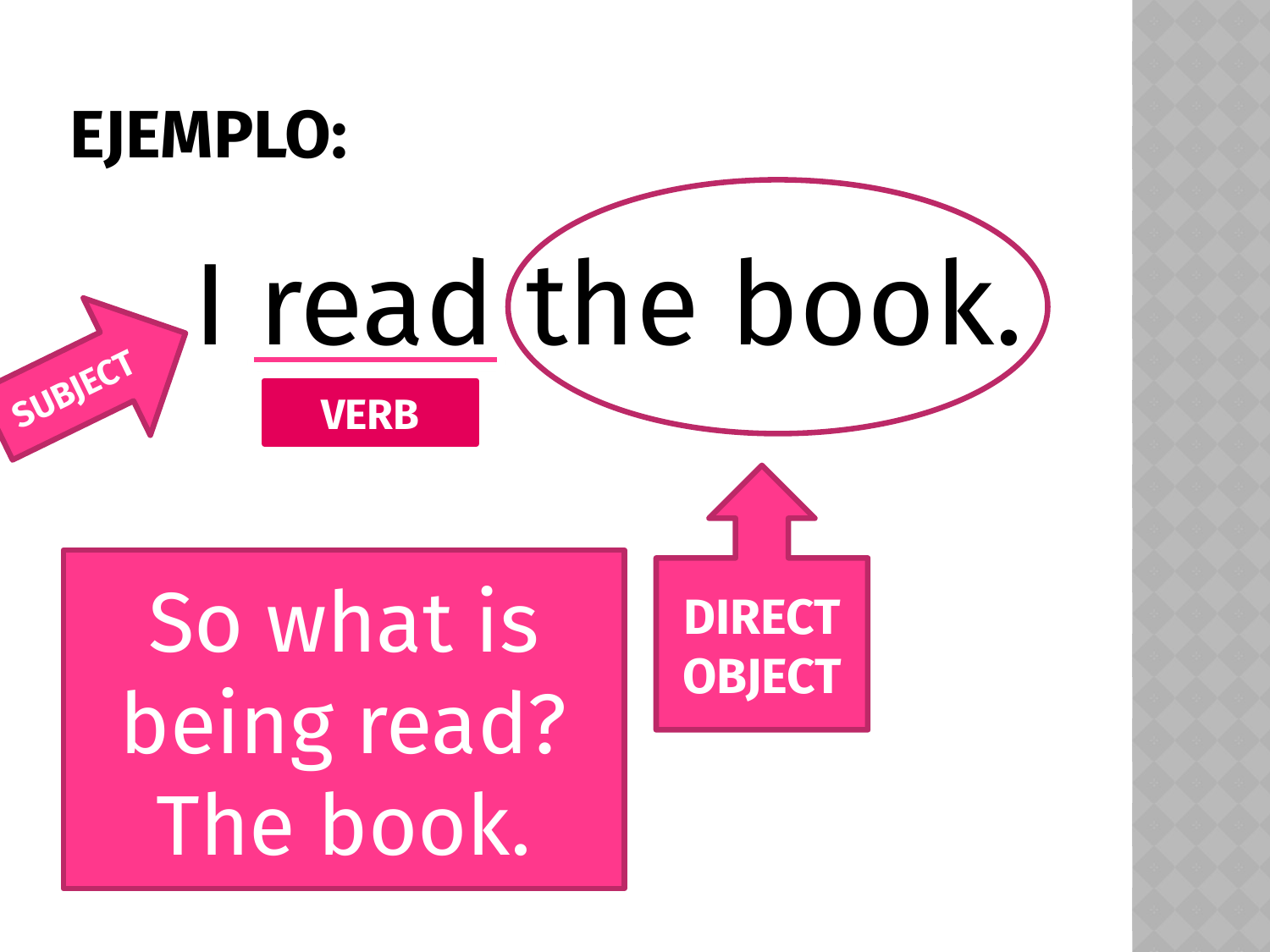

# Ejemplo:

I read the book.
SUBJECT
VERB
DIRECT OBJECT
So what is being read?
The book.